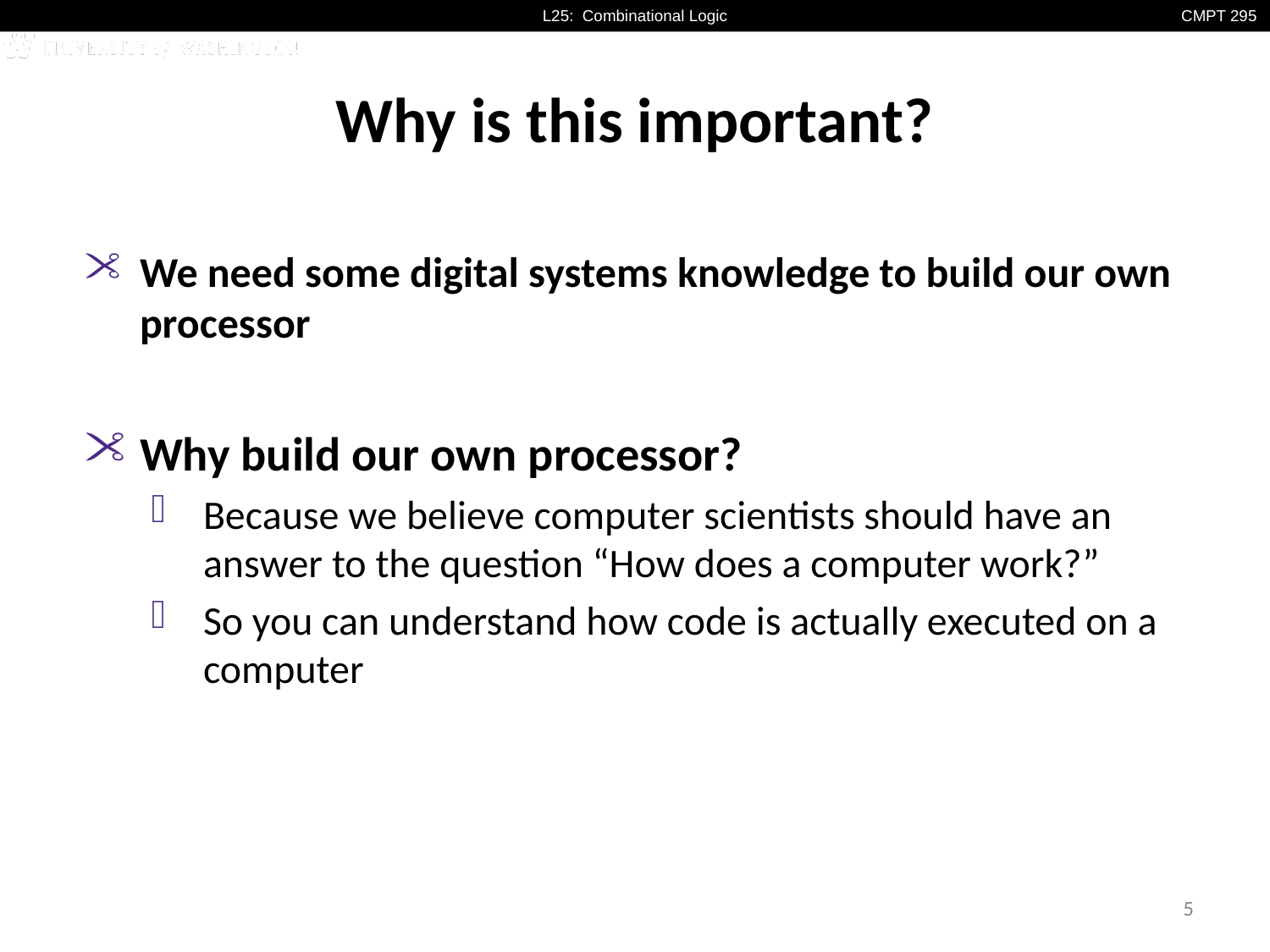

# Why is this important?

We need some digital systems knowledge to build our own processor

Why build our own processor?
Because we believe computer scientists should have an answer to the question “How does a computer work?”
So you can understand how code is actually executed on a computer
5